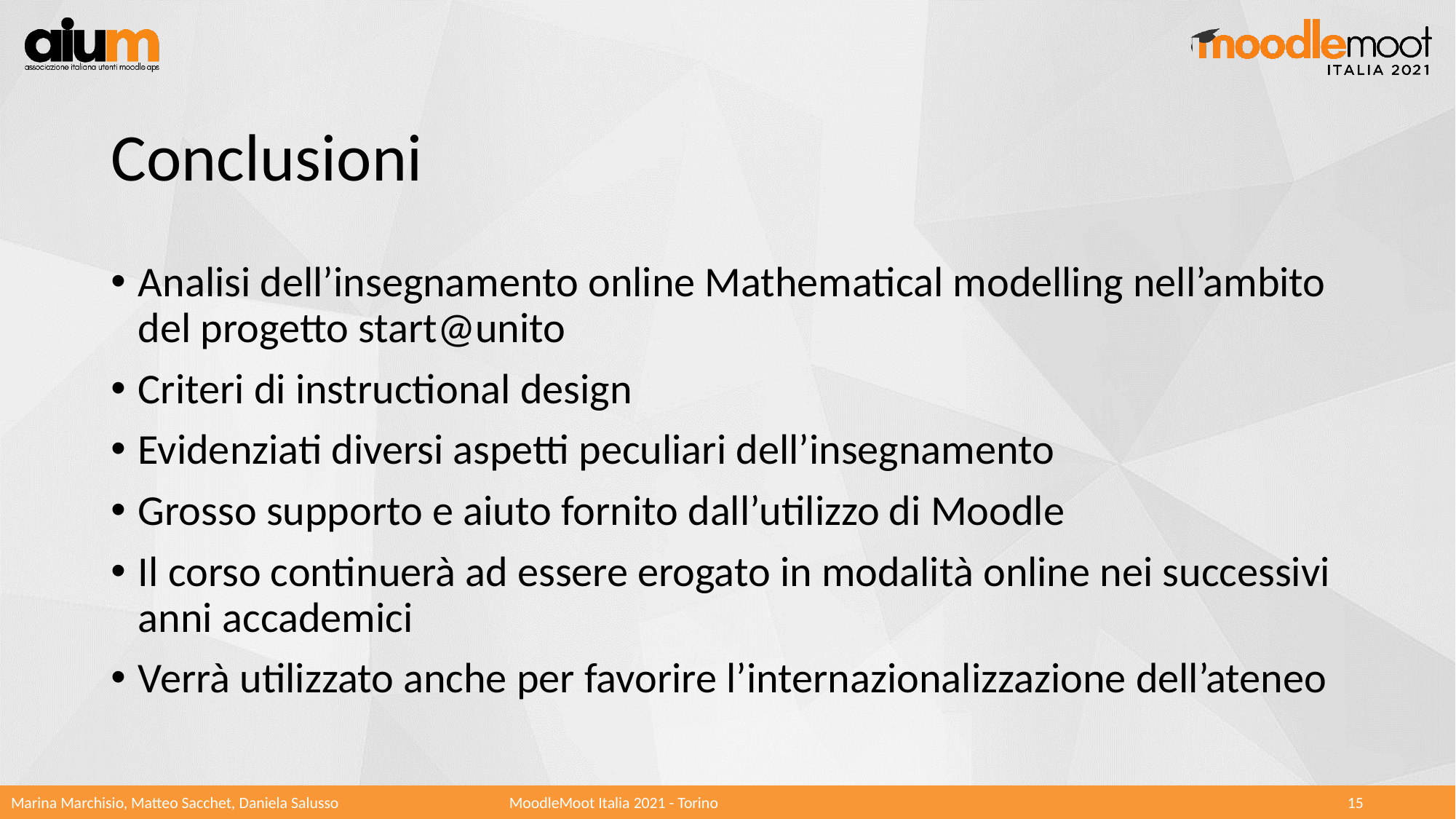

# Conclusioni
Analisi dell’insegnamento online Mathematical modelling nell’ambito del progetto start@unito
Criteri di instructional design
Evidenziati diversi aspetti peculiari dell’insegnamento
Grosso supporto e aiuto fornito dall’utilizzo di Moodle
Il corso continuerà ad essere erogato in modalità online nei successivi anni accademici
Verrà utilizzato anche per favorire l’internazionalizzazione dell’ateneo
Marina Marchisio, Matteo Sacchet, Daniela Salusso